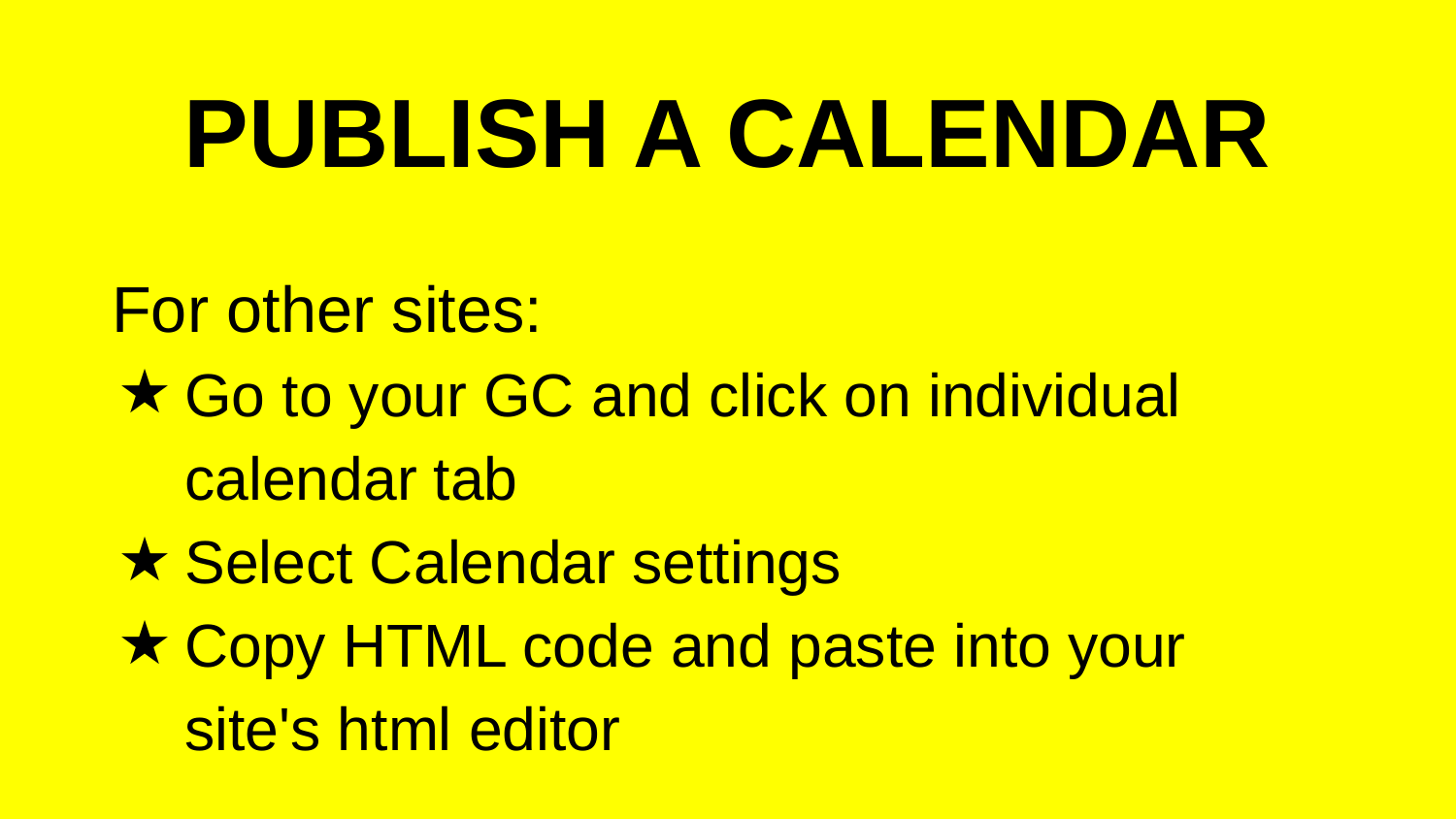

# PUBLISH A CALENDAR
For other sites:
Go to your GC and click on individual calendar tab
Select Calendar settings
Copy HTML code and paste into your site's html editor